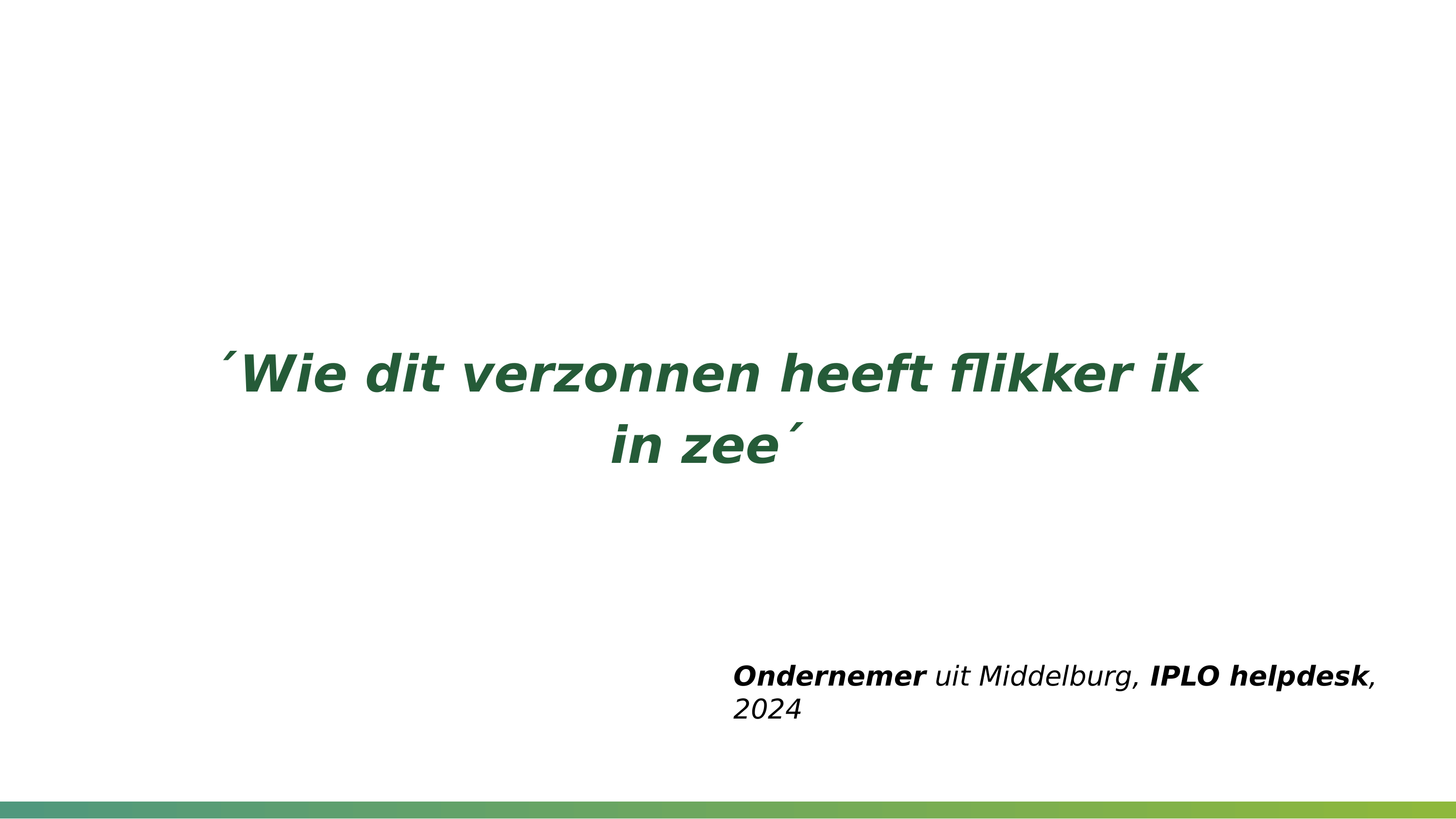

´Wie dit verzonnen heeft flikker ik in zee´
Ondernemer uit Middelburg, IPLO helpdesk, 2024